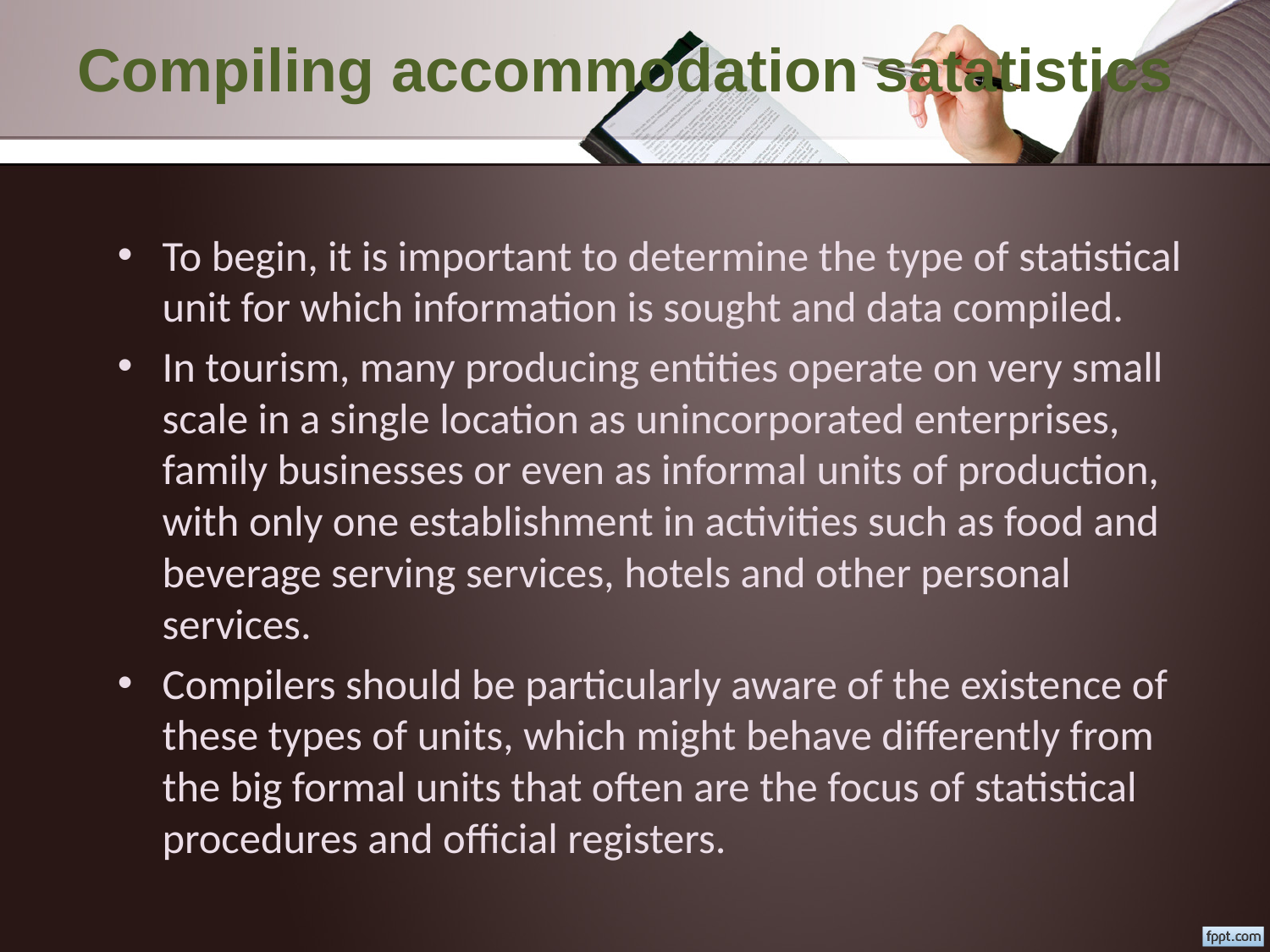

# Compiling accommodation satatistics
To begin, it is important to determine the type of statistical unit for which information is sought and data compiled.
In tourism, many producing entities operate on very small scale in a single location as unincorporated enterprises, family businesses or even as informal units of production, with only one establishment in activities such as food and beverage serving services, hotels and other personal services.
Compilers should be particularly aware of the existence of these types of units, which might behave differently from the big formal units that often are the focus of statistical procedures and official registers.